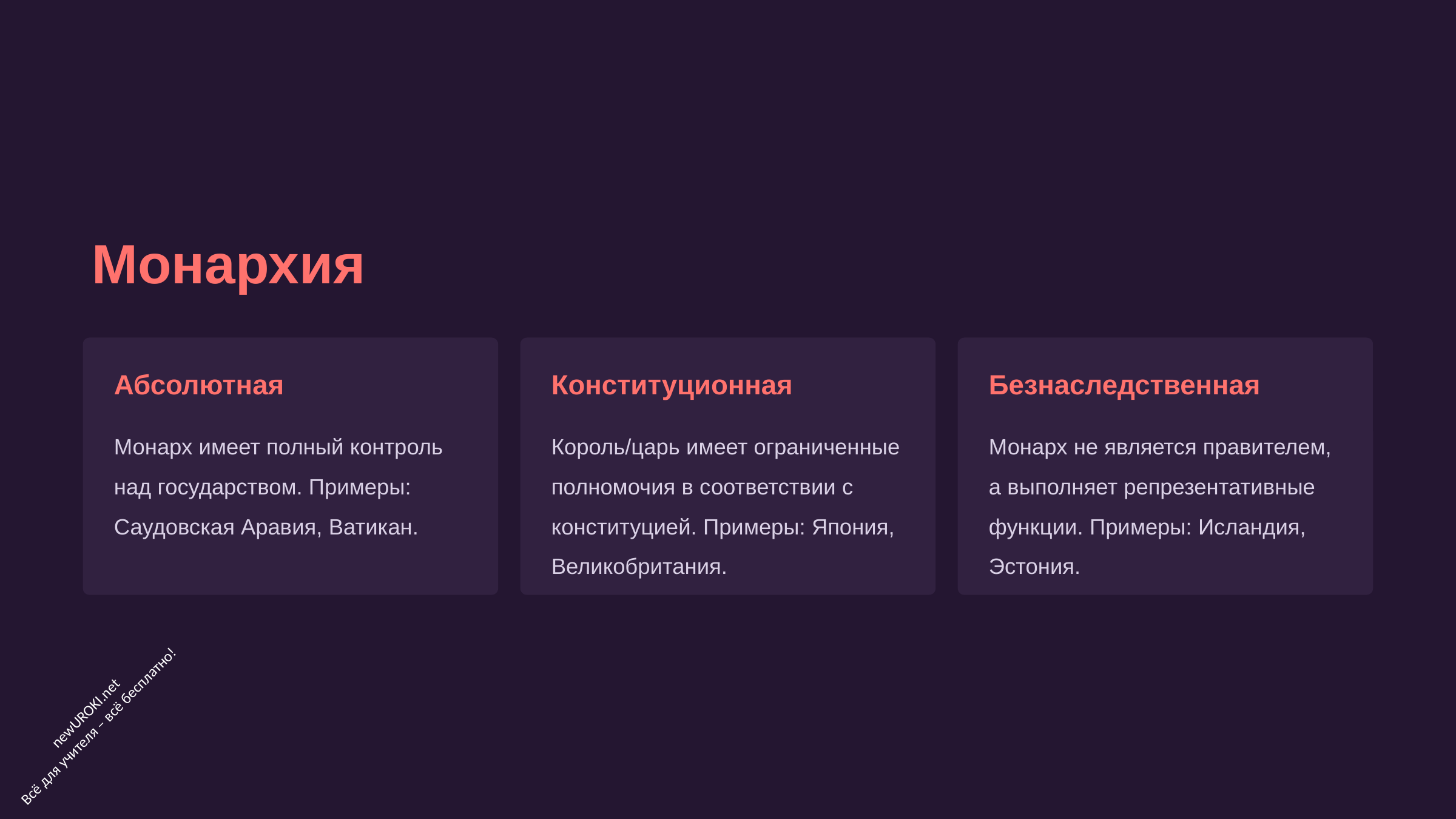

Монархия

Абсолютная
Конституционная
Безнаследственная
Монарх имеет полный контроль над государством. Примеры: Саудовская Аравия, Ватикан.
Король/царь имеет ограниченные полномочия в соответствии с конституцией. Примеры: Япония, Великобритания.
Монарх не является правителем, а выполняет репрезентативные функции. Примеры: Исландия, Эстония.
newUROKI.net
Всё для учителя – всё бесплатно!
https://newuroki.net/